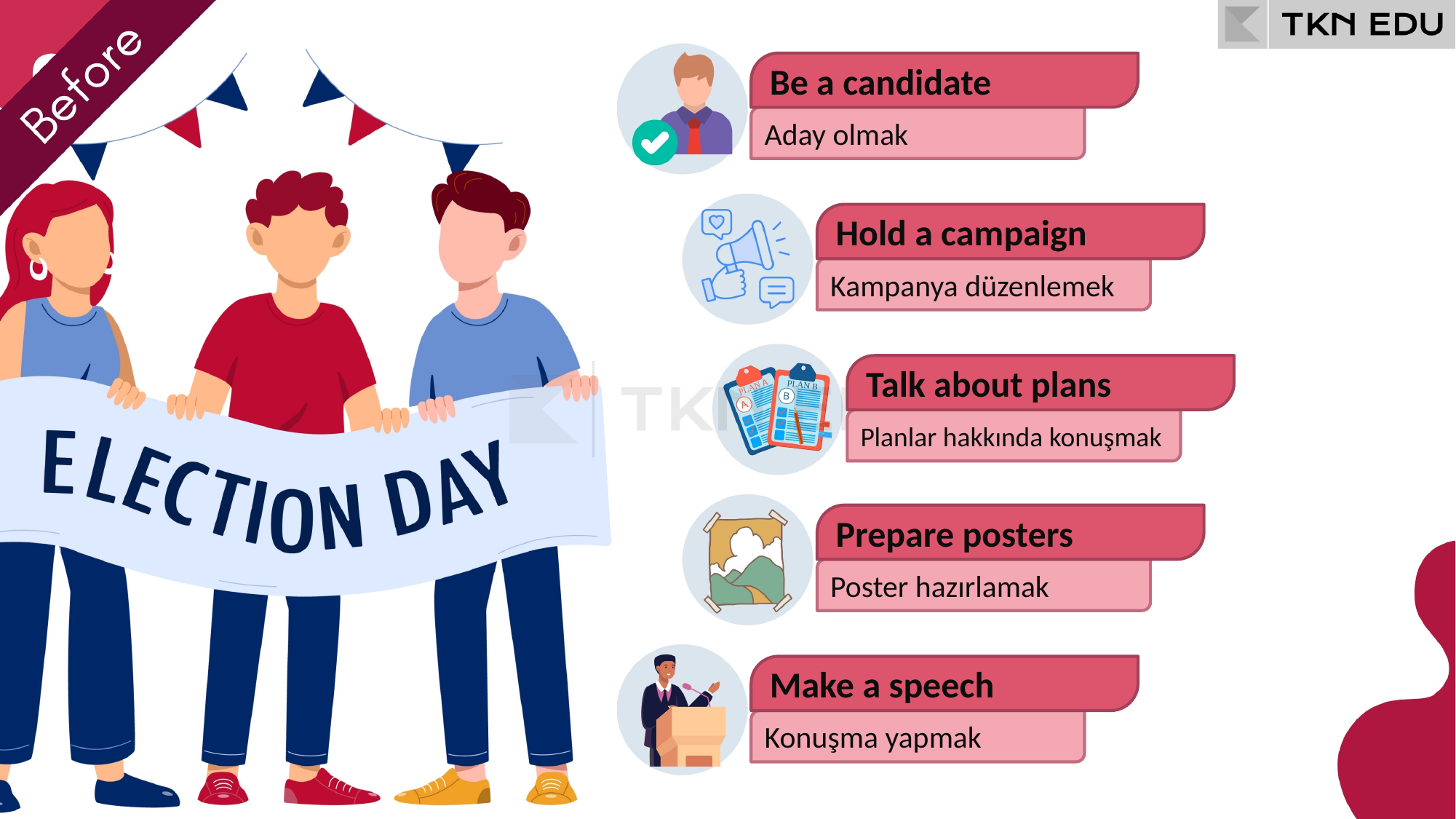

Be a candidate
Aday olmak
Hold a campaign
Kampanya düzenlemek
Talk about plans
Planlar hakkında konuşmak
Prepare posters
Poster hazırlamak
Make a speech
Konuşma yapmak